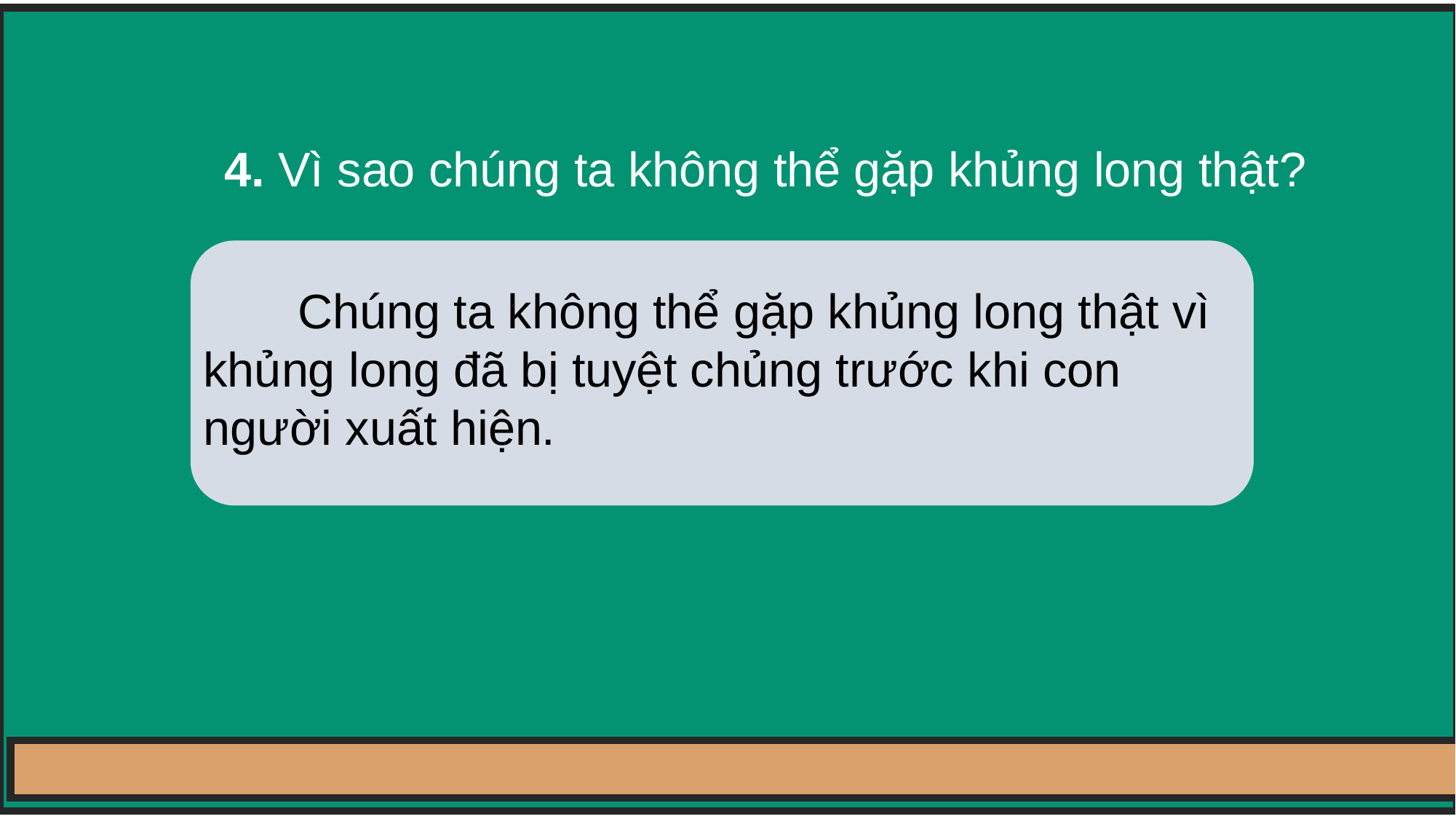

4. Vì sao chúng ta không thể gặp khủng long thật?
       Chúng ta không thể gặp khủng long thật vì khủng long đã bị tuyệt chủng trước khi con người xuất hiện.